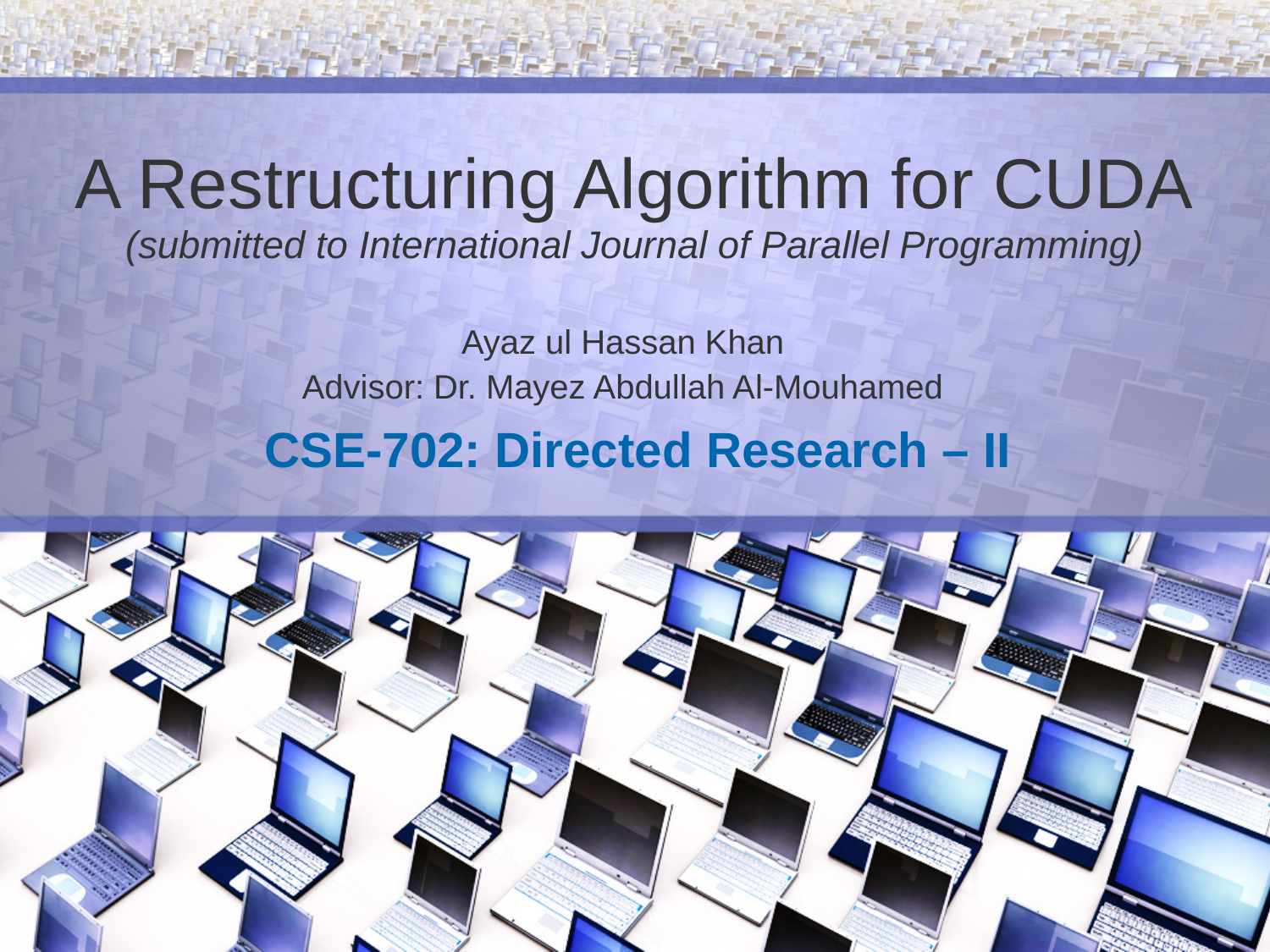

# A Restructuring Algorithm for CUDA (submitted to International Journal of Parallel Programming)
Ayaz ul Hassan Khan
Advisor: Dr. Mayez Abdullah Al-Mouhamed
CSE-702: Directed Research – II